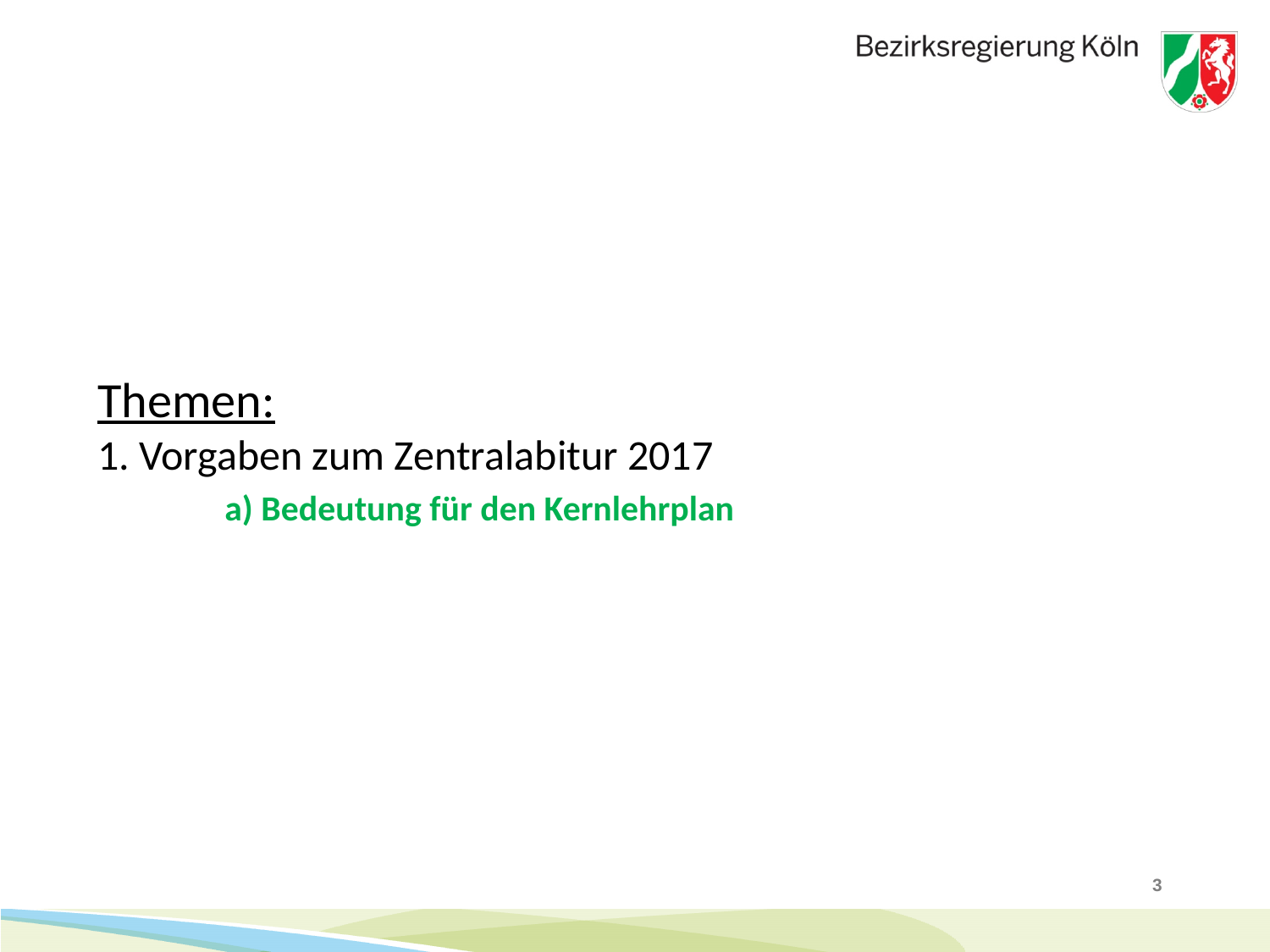

# Themen: 1. Vorgaben zum Zentralabitur 2017 a) Bedeutung für den Kernlehrplan
3